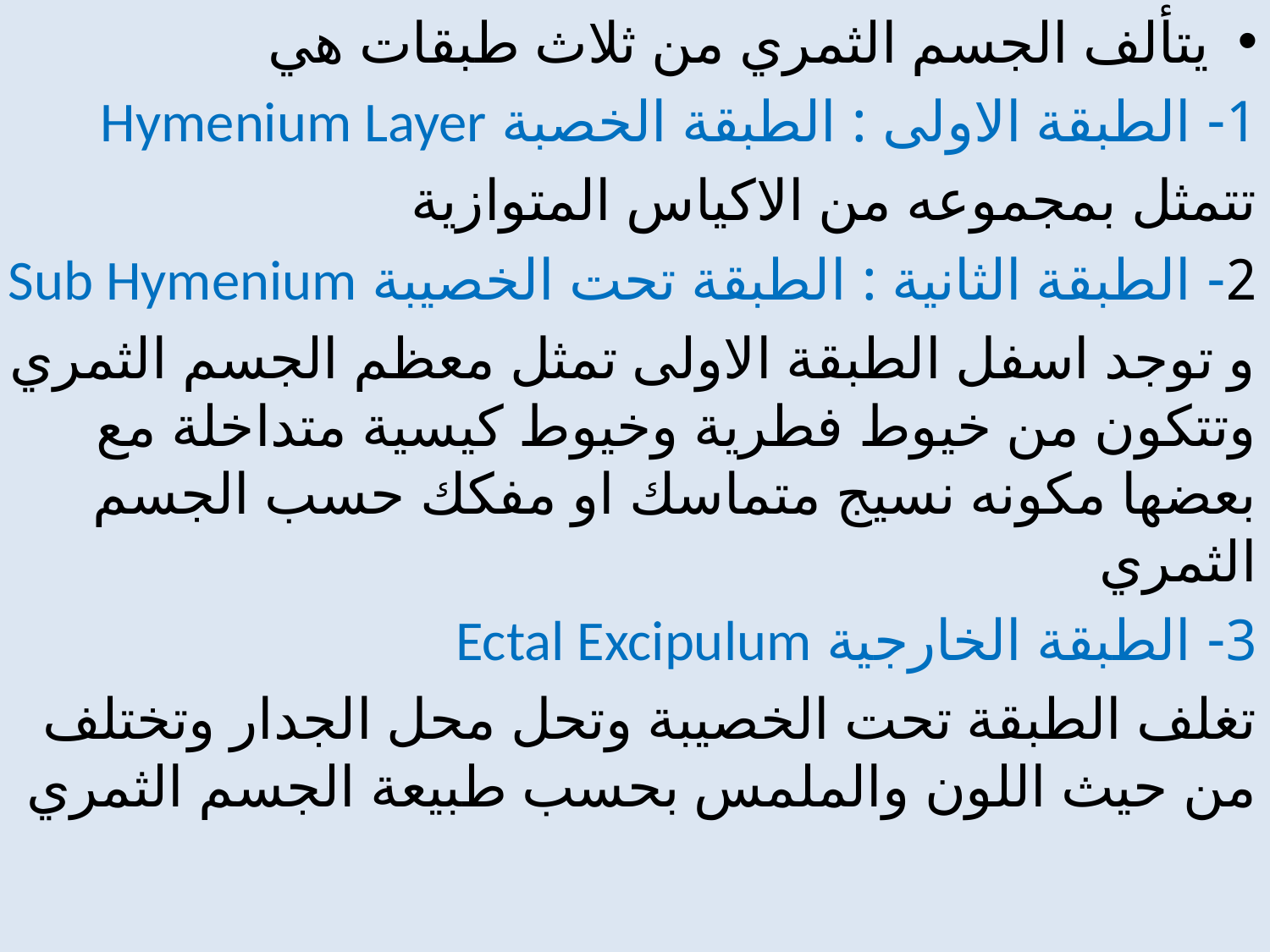

يتألف الجسم الثمري من ثلاث طبقات هي
1- الطبقة الاولى : الطبقة الخصبة Hymenium Layer
تتمثل بمجموعه من الاكياس المتوازية
2- الطبقة الثانية : الطبقة تحت الخصيبة Sub Hymenium
و توجد اسفل الطبقة الاولى تمثل معظم الجسم الثمري وتتكون من خيوط فطرية وخيوط كيسية متداخلة مع بعضها مكونه نسيج متماسك او مفكك حسب الجسم الثمري
3- الطبقة الخارجية Ectal Excipulum
تغلف الطبقة تحت الخصيبة وتحل محل الجدار وتختلف من حيث اللون والملمس بحسب طبيعة الجسم الثمري